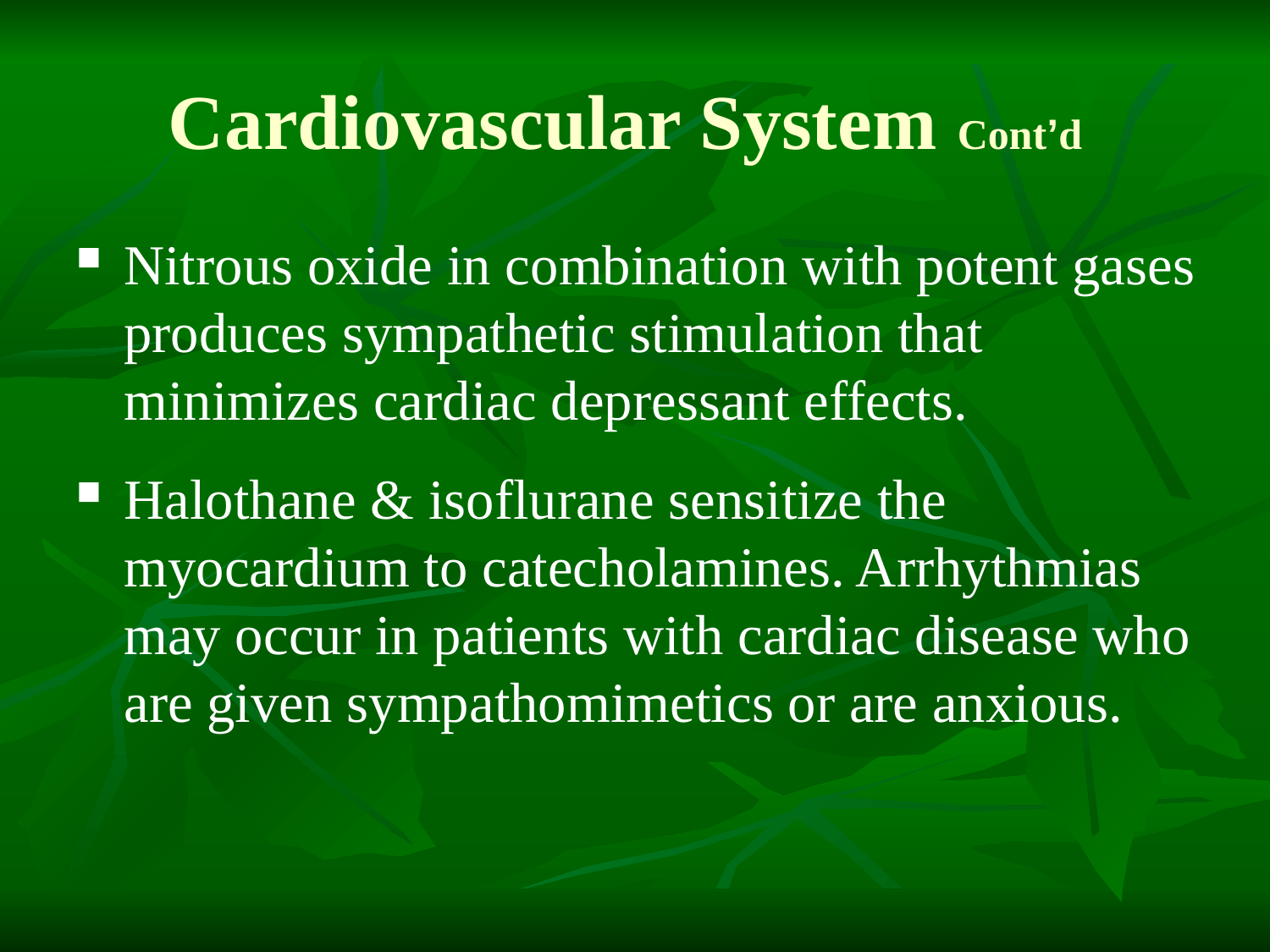

# Cardiovascular System Cont’d
Nitrous oxide in combination with potent gases produces sympathetic stimulation that minimizes cardiac depressant effects.
Halothane & isoflurane sensitize the myocardium to catecholamines. Arrhythmias may occur in patients with cardiac disease who are given sympathomimetics or are anxious.